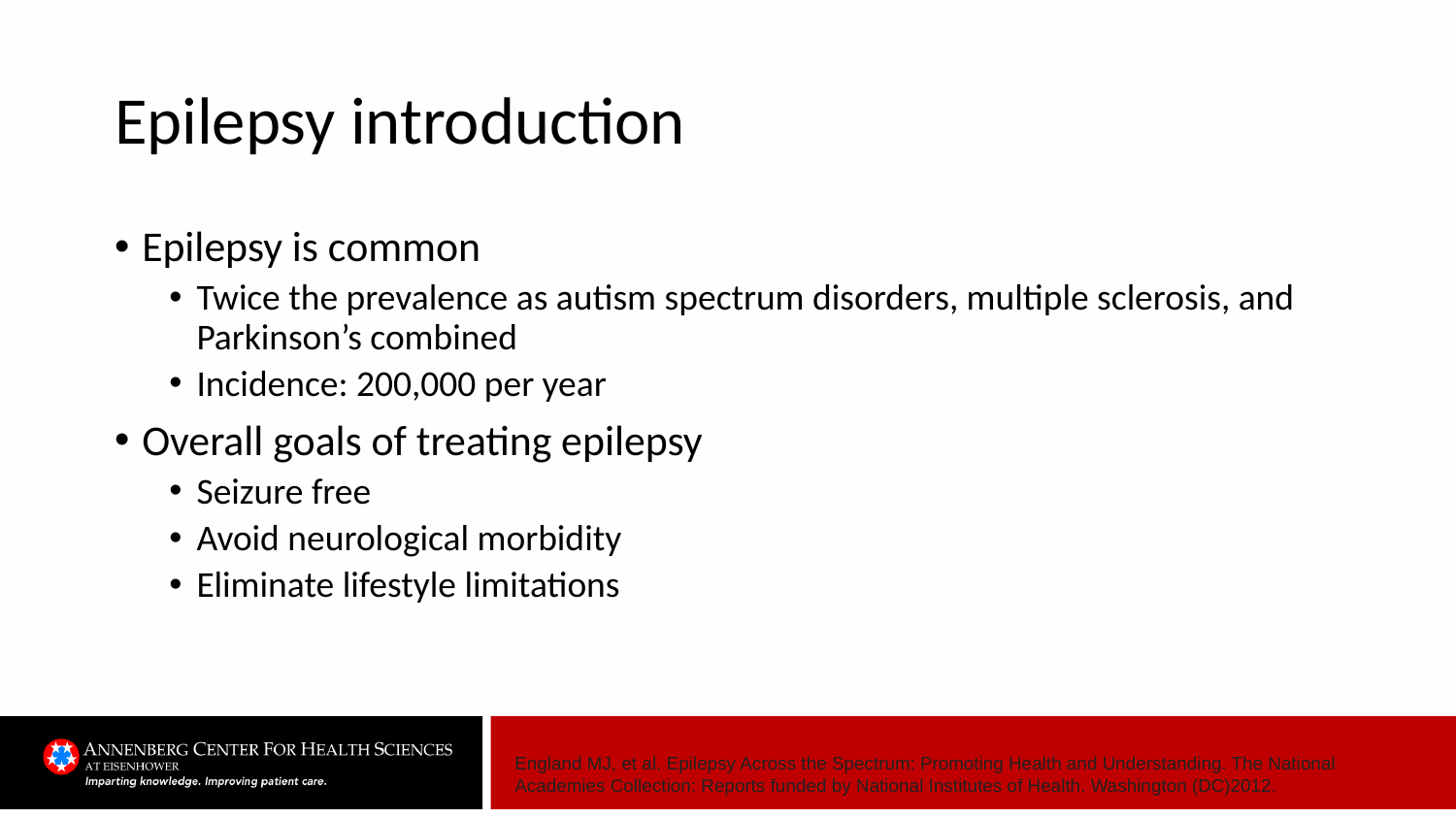

# Epilepsy introduction
Epilepsy is common
Twice the prevalence as autism spectrum disorders, multiple sclerosis, and Parkinson’s combined
Incidence: 200,000 per year
Overall goals of treating epilepsy
Seizure free
Avoid neurological morbidity
Eliminate lifestyle limitations
England MJ, et al. Epilepsy Across the Spectrum: Promoting Health and Understanding. The National Academies Collection: Reports funded by National Institutes of Health. Washington (DC)2012.